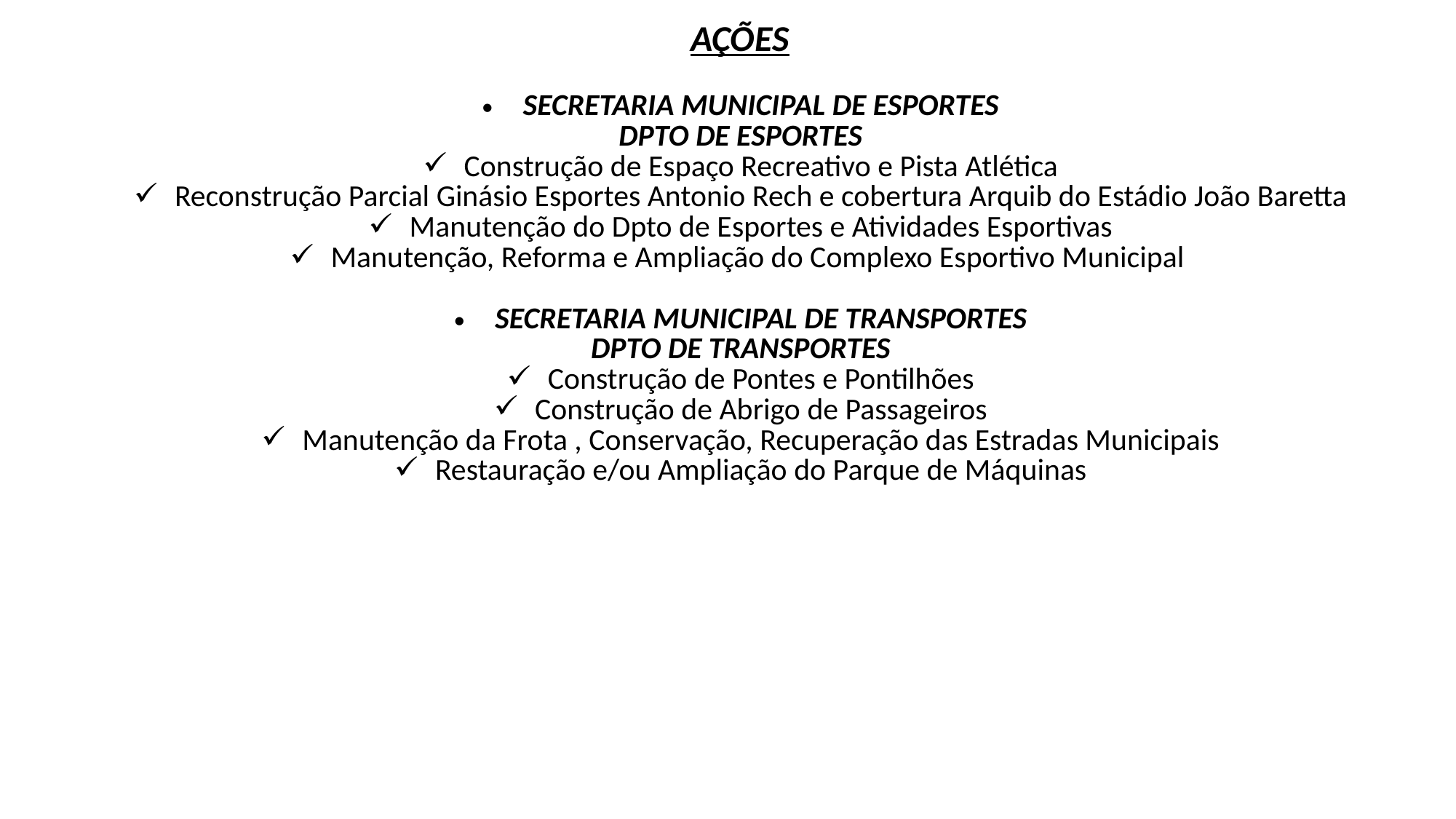

|  | AÇÕES |  |
| --- | --- | --- |
| SECRETARIA MUNICIPAL DE ESPORTES DPTO DE ESPORTES Construção de Espaço Recreativo e Pista Atlética Reconstrução Parcial Ginásio Esportes Antonio Rech e cobertura Arquib do Estádio João Baretta Manutenção do Dpto de Esportes e Atividades Esportivas Manutenção, Reforma e Ampliação do Complexo Esportivo Municipal SECRETARIA MUNICIPAL DE TRANSPORTES DPTO DE TRANSPORTES Construção de Pontes e Pontilhões Construção de Abrigo de Passageiros Manutenção da Frota , Conservação, Recuperação das Estradas Municipais Restauração e/ou Ampliação do Parque de Máquinas |  |  |
|  |  |  |